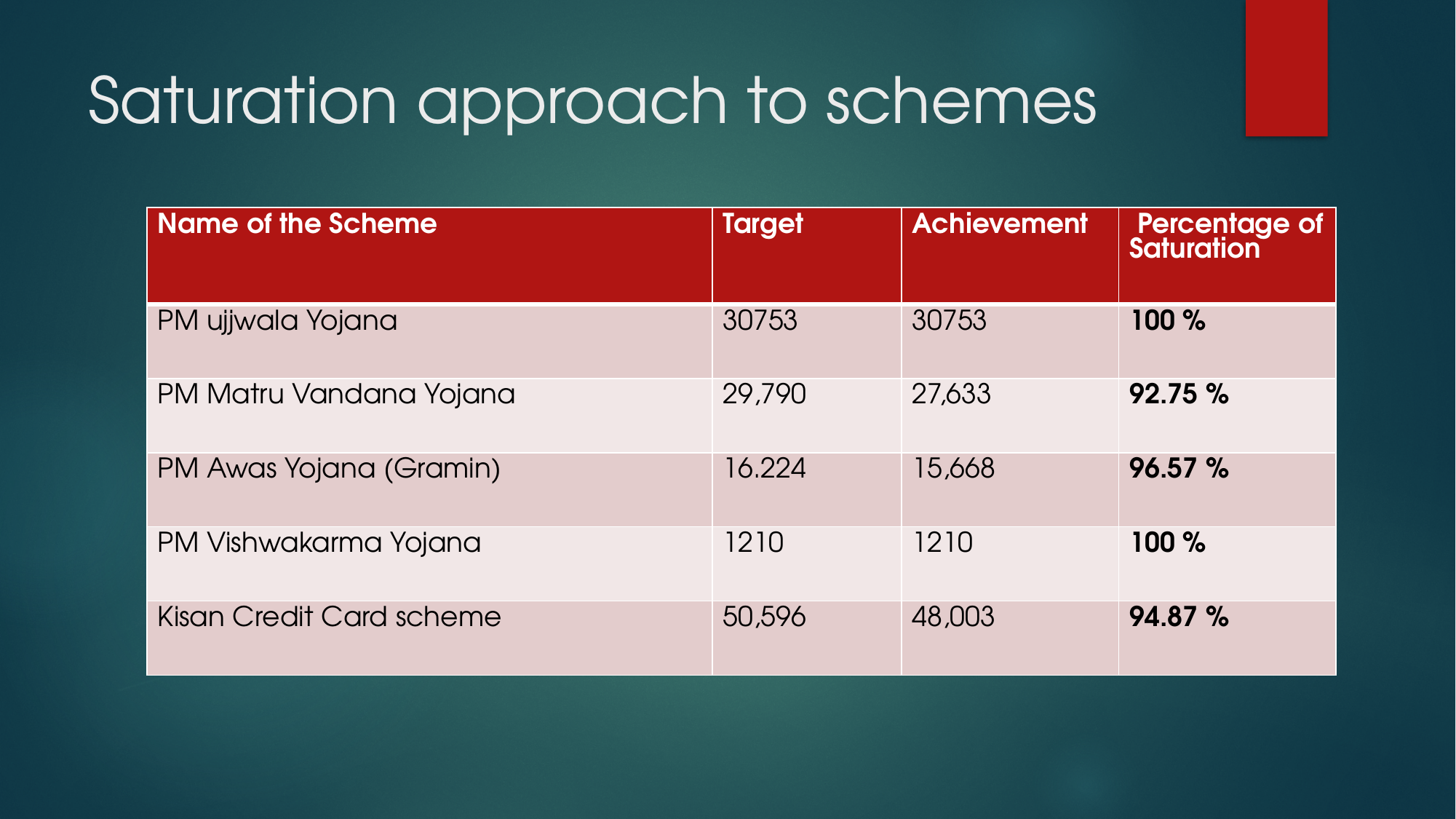

# Saturation approach to schemes
| Name of the Scheme | Target | Achievement | Percentage of Saturation |
| --- | --- | --- | --- |
| PM ujjwala Yojana | 30753 | 30753 | 100 % |
| PM Matru Vandana Yojana | 29,790 | 27,633 | 92.75 % |
| PM Awas Yojana (Gramin) | 16.224 | 15,668 | 96.57 % |
| PM Vishwakarma Yojana | 1210 | 1210 | 100 % |
| Kisan Credit Card scheme | 50,596 | 48,003 | 94.87 % |